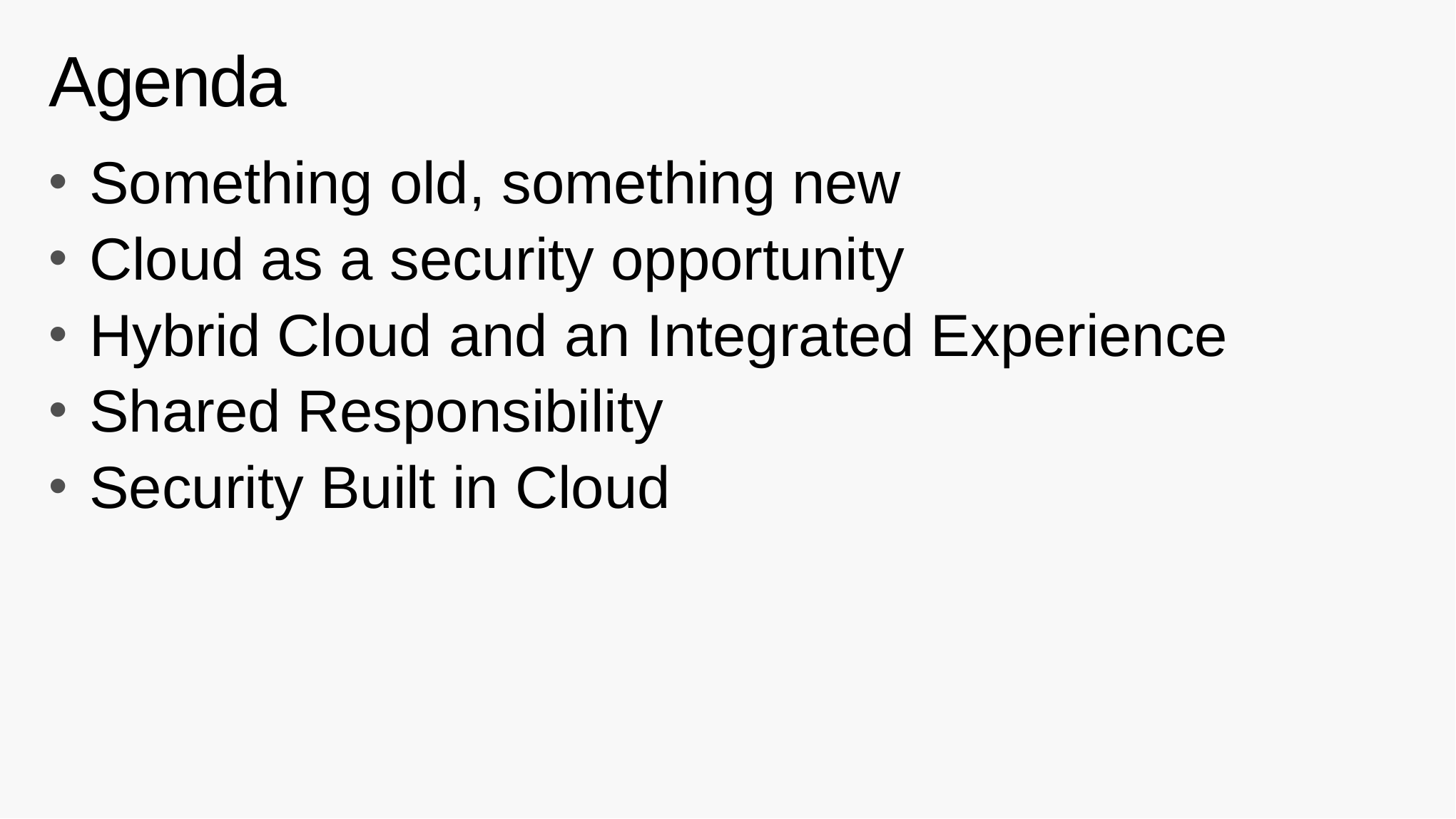

# Agenda
Something old, something new
Cloud as a security opportunity
Hybrid Cloud and an Integrated Experience
Shared Responsibility
Security Built in Cloud